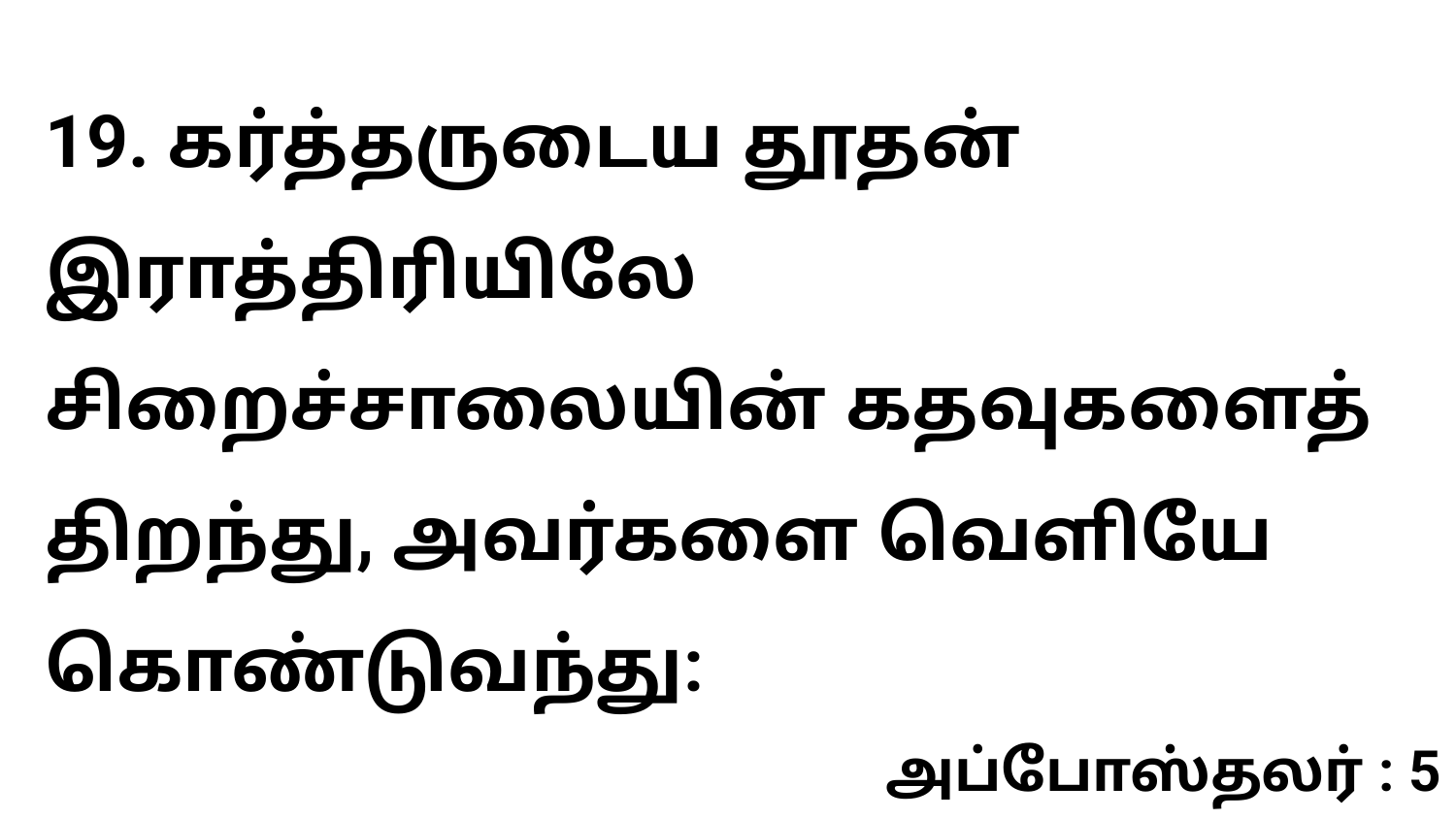

19. கர்த்தருடைய தூதன் இராத்திரியிலே சிறைச்சாலையின் கதவுகளைத் திறந்து, அவர்களை வெளியே கொண்டுவந்து:
அப்போஸ்தலர் : 5